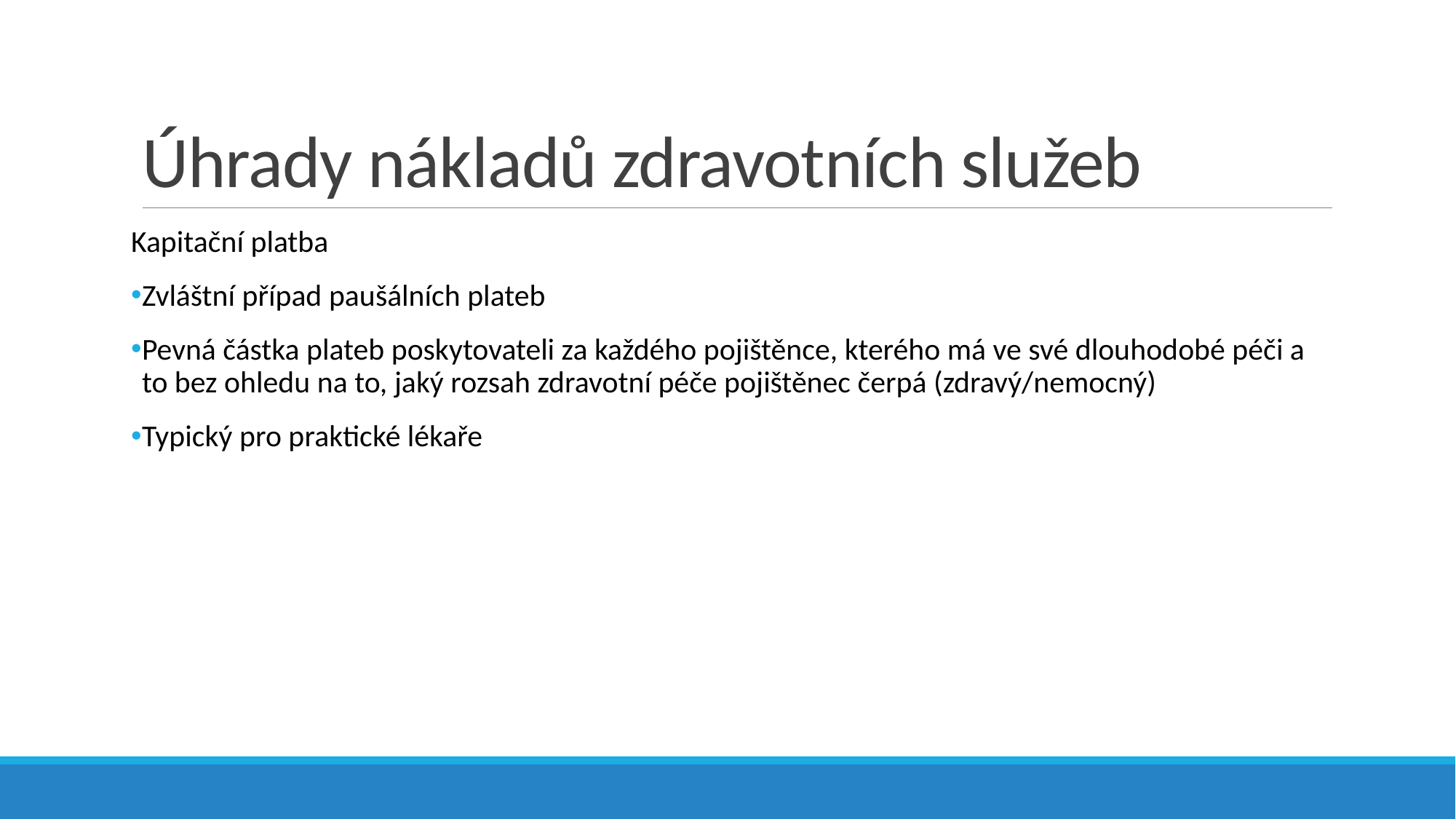

# Úhrady nákladů zdravotních služeb
Kapitační platba
Zvláštní případ paušálních plateb
Pevná částka plateb poskytovateli za každého pojištěnce, kterého má ve své dlouhodobé péči a to bez ohledu na to, jaký rozsah zdravotní péče pojištěnec čerpá (zdravý/nemocný)
Typický pro praktické lékaře